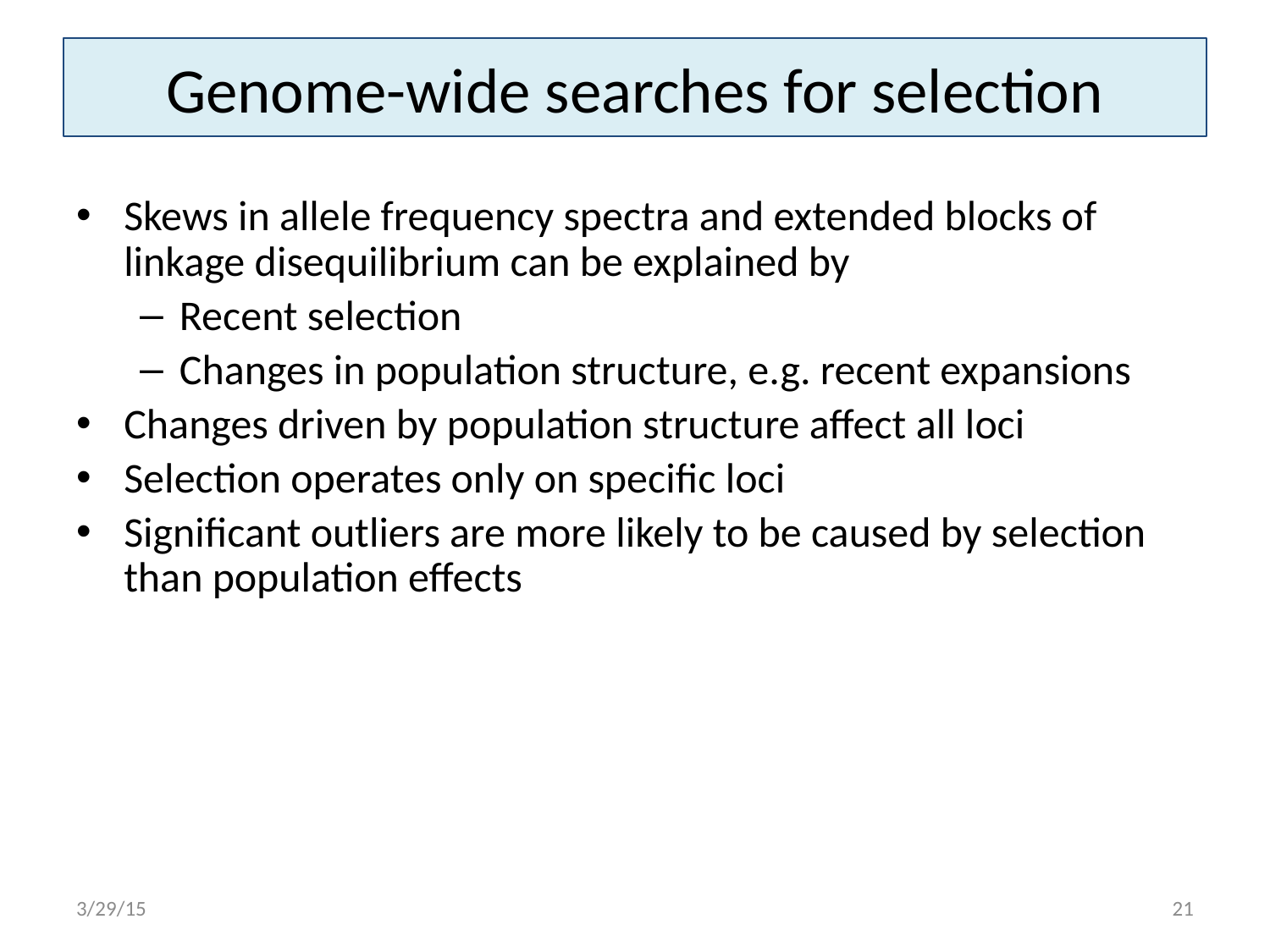

# Genome-wide searches for selection
Skews in allele frequency spectra and extended blocks of linkage disequilibrium can be explained by
Recent selection
Changes in population structure, e.g. recent expansions
Changes driven by population structure affect all loci
Selection operates only on specific loci
Significant outliers are more likely to be caused by selection than population effects

3/29/15
21